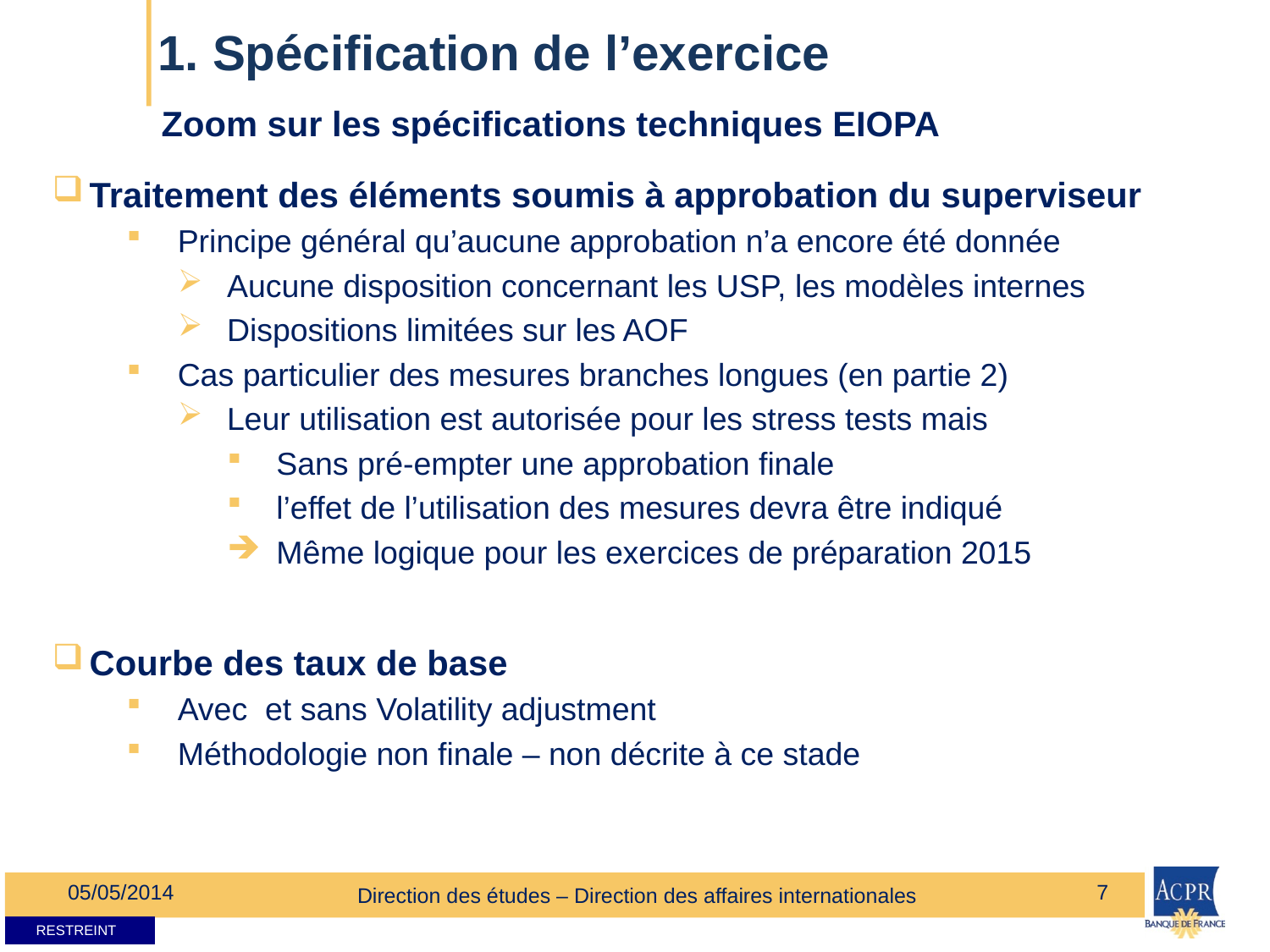

# 1. Spécification de l’exercice
Zoom sur les spécifications techniques EIOPA
Traitement des éléments soumis à approbation du superviseur
Principe général qu’aucune approbation n’a encore été donnée
Aucune disposition concernant les USP, les modèles internes
Dispositions limitées sur les AOF
Cas particulier des mesures branches longues (en partie 2)
Leur utilisation est autorisée pour les stress tests mais
Sans pré-empter une approbation finale
l’effet de l’utilisation des mesures devra être indiqué
Même logique pour les exercices de préparation 2015

Courbe des taux de base
Avec  et sans Volatility adjustment
Méthodologie non finale – non décrite à ce stade

05/05/2014
7